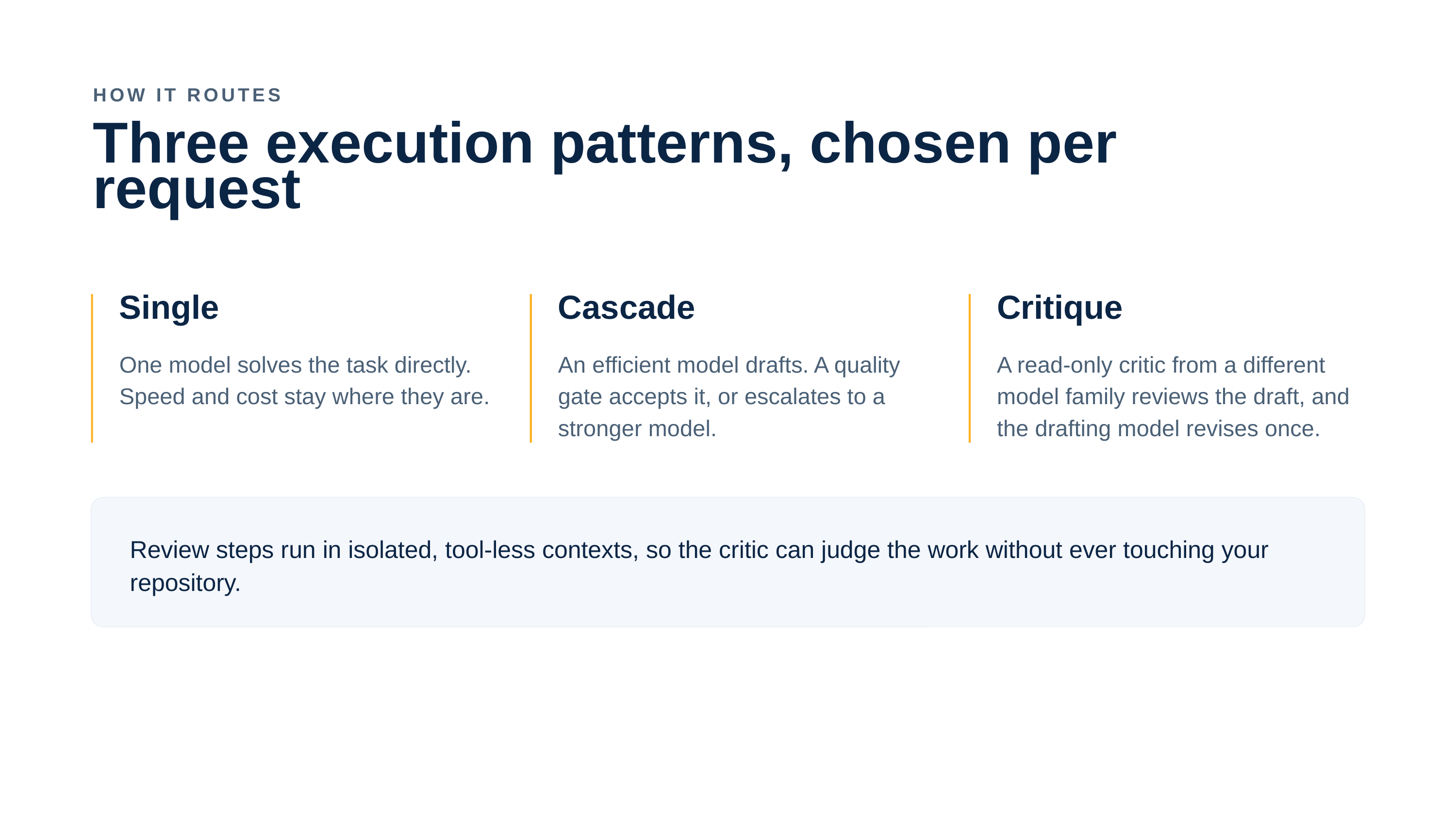

HOW IT ROUTES
Three execution patterns, chosen per request

Single

Cascade

Critique
One model solves the task directly. Speed and cost stay where they are.
An efficient model drafts. A quality gate accepts it, or escalates to a stronger model.
A read-only critic from a different model family reviews the draft, and the drafting model revises once.

Review steps run in isolated, tool-less contexts, so the critic can judge the work without ever touching your repository.